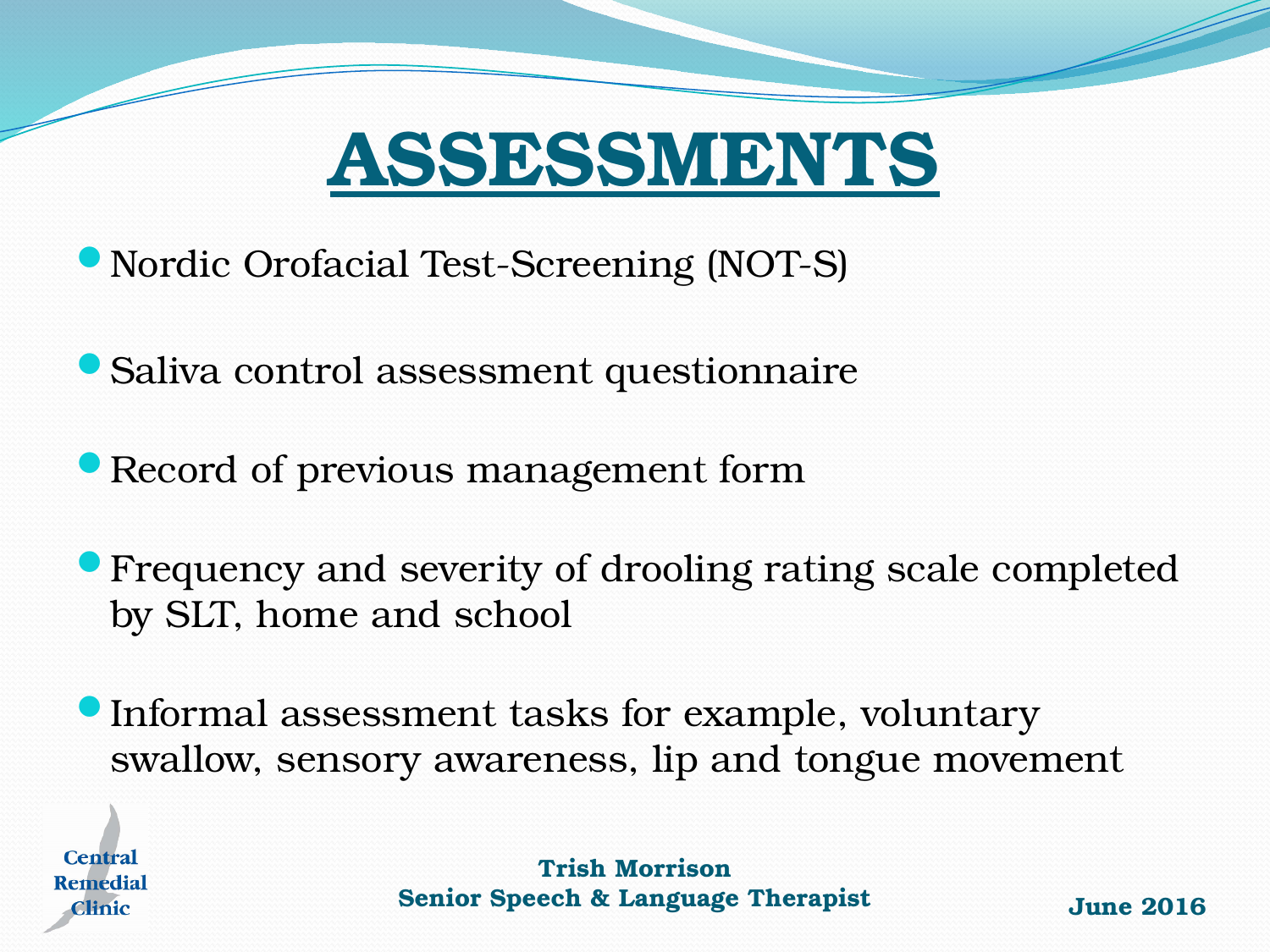

# ASSESSMENTS
Nordic Orofacial Test-Screening (NOT-S)

Saliva control assessment questionnaire
Record of previous management form
Frequency and severity of drooling rating scale completed by SLT, home and school
Informal assessment tasks for example, voluntary swallow, sensory awareness, lip and tongue movement

Trish Morrison
Senior Speech & Language Therapist

June 2016